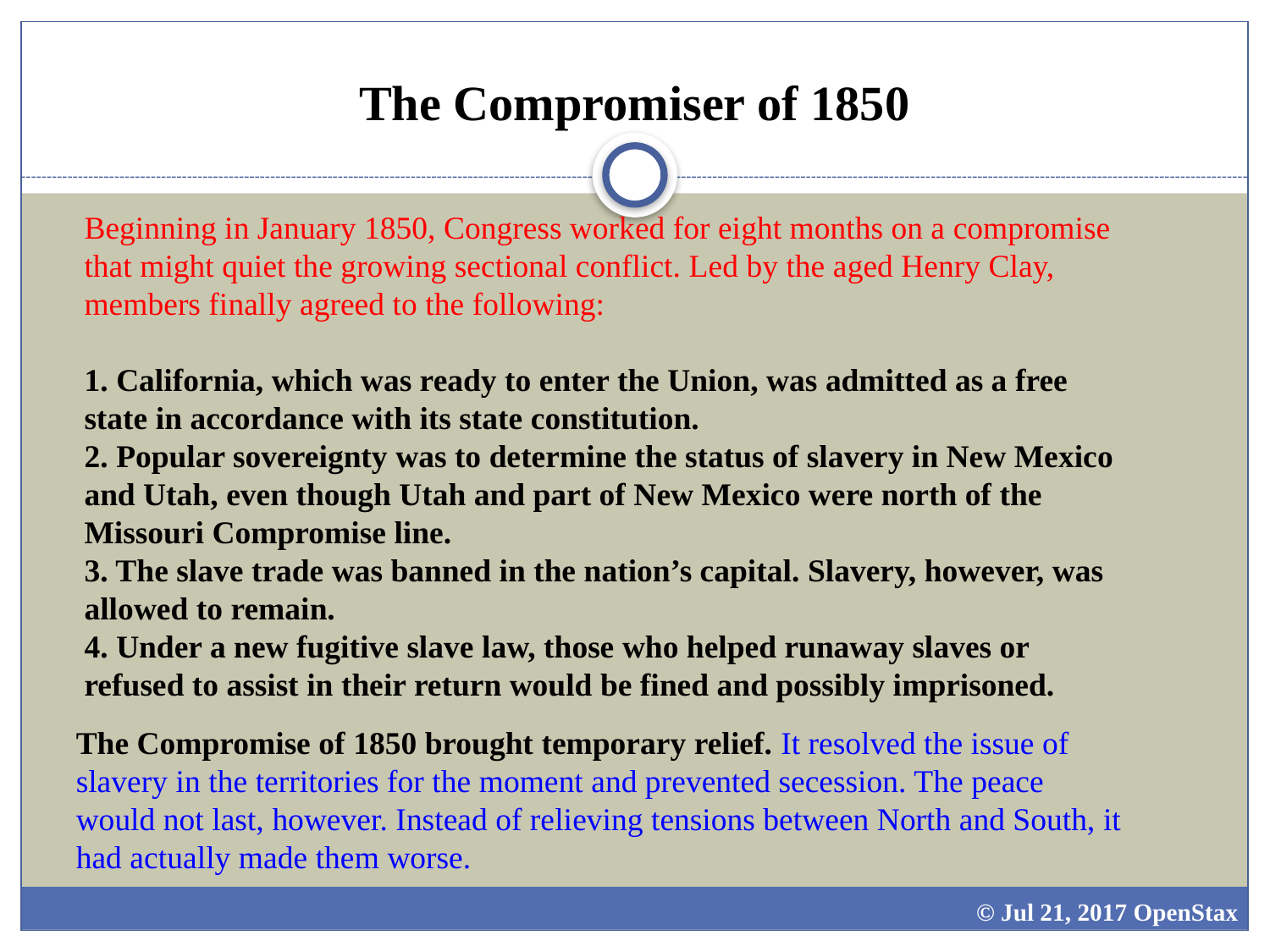

# The Compromiser of 1850
Beginning in January 1850, Congress worked for eight months on a compromise that might quiet the growing sectional conflict. Led by the aged Henry Clay, members finally agreed to the following:

1. California, which was ready to enter the Union, was admitted as a free state in accordance with its state constitution.
2. Popular sovereignty was to determine the status of slavery in New Mexico and Utah, even though Utah and part of New Mexico were north of the Missouri Compromise line.
3. The slave trade was banned in the nation’s capital. Slavery, however, was allowed to remain.
4. Under a new fugitive slave law, those who helped runaway slaves or refused to assist in their return would be fined and possibly imprisoned.
The Compromise of 1850 brought temporary relief. It resolved the issue of slavery in the territories for the moment and prevented secession. The peace would not last, however. Instead of relieving tensions between North and South, it had actually made them worse.
© Jul 21, 2017 OpenStax